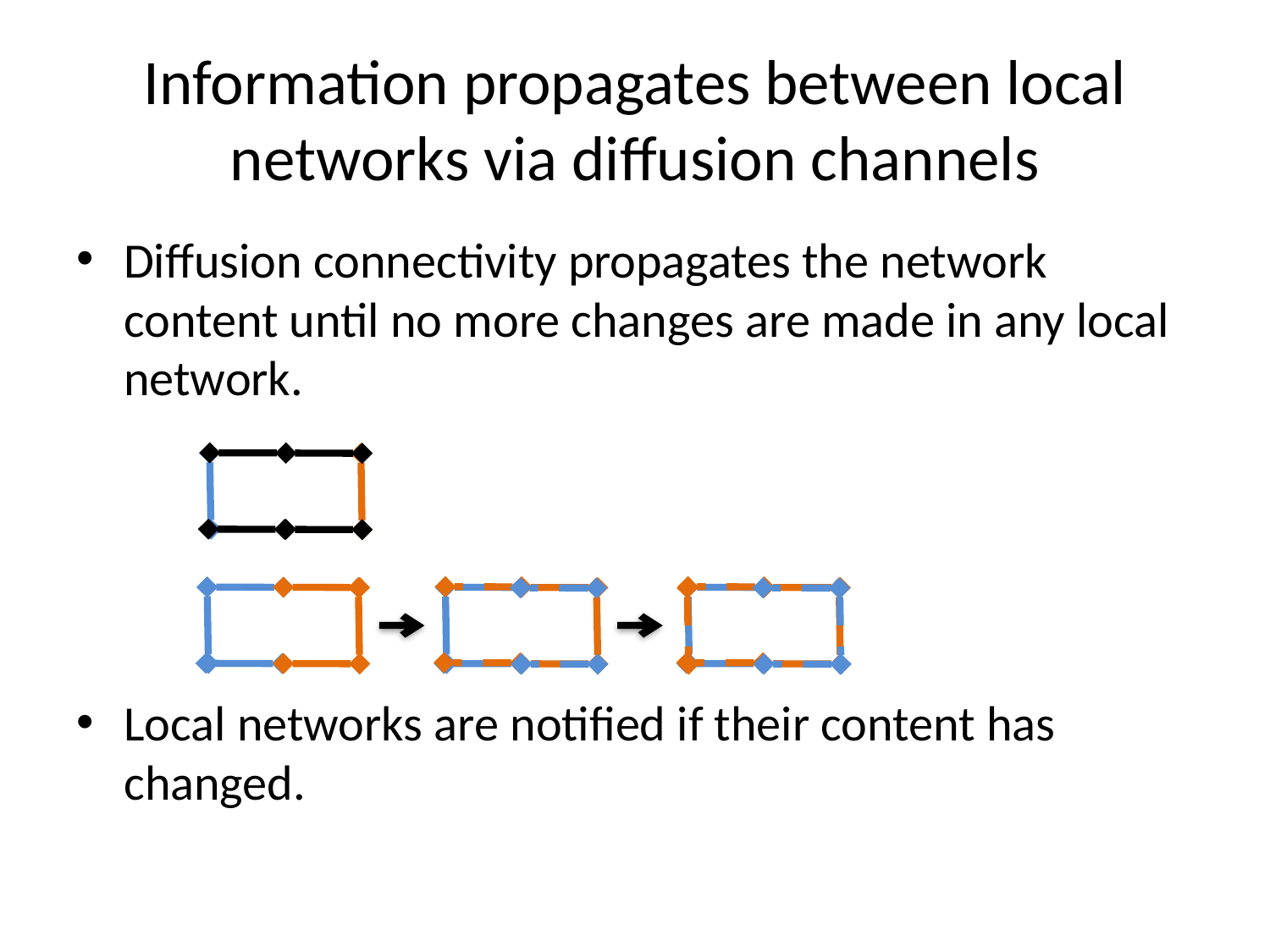

# Information propagates between local networks via diffusion channels
Diffusion connectivity propagates the network content until no more changes are made in any local network.

Local networks are notified if their content has changed.